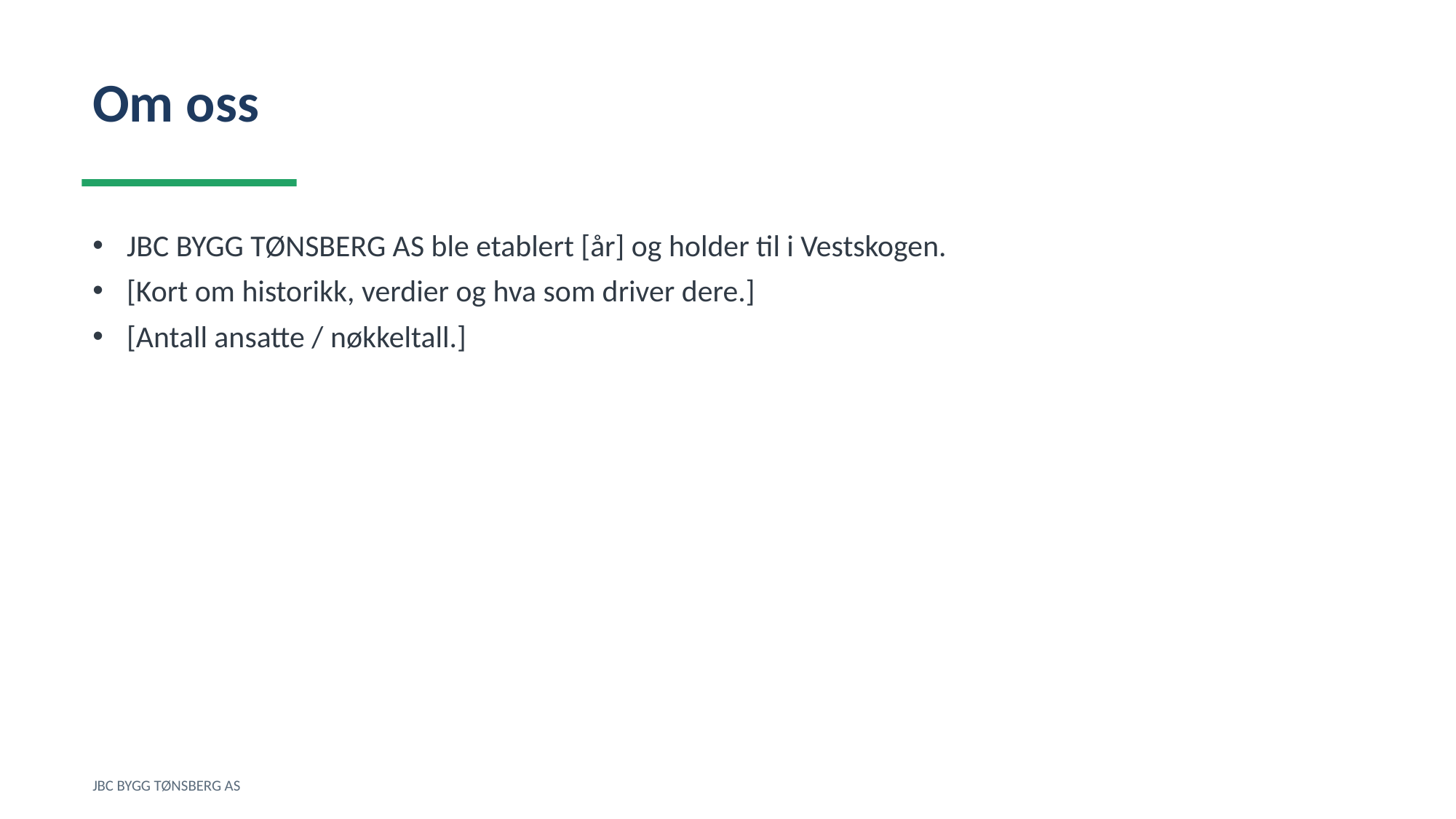

Om oss

JBC BYGG TØNSBERG AS ble etablert [år] og holder til i Vestskogen.
[Kort om historikk, verdier og hva som driver dere.]
[Antall ansatte / nøkkeltall.]
JBC BYGG TØNSBERG AS